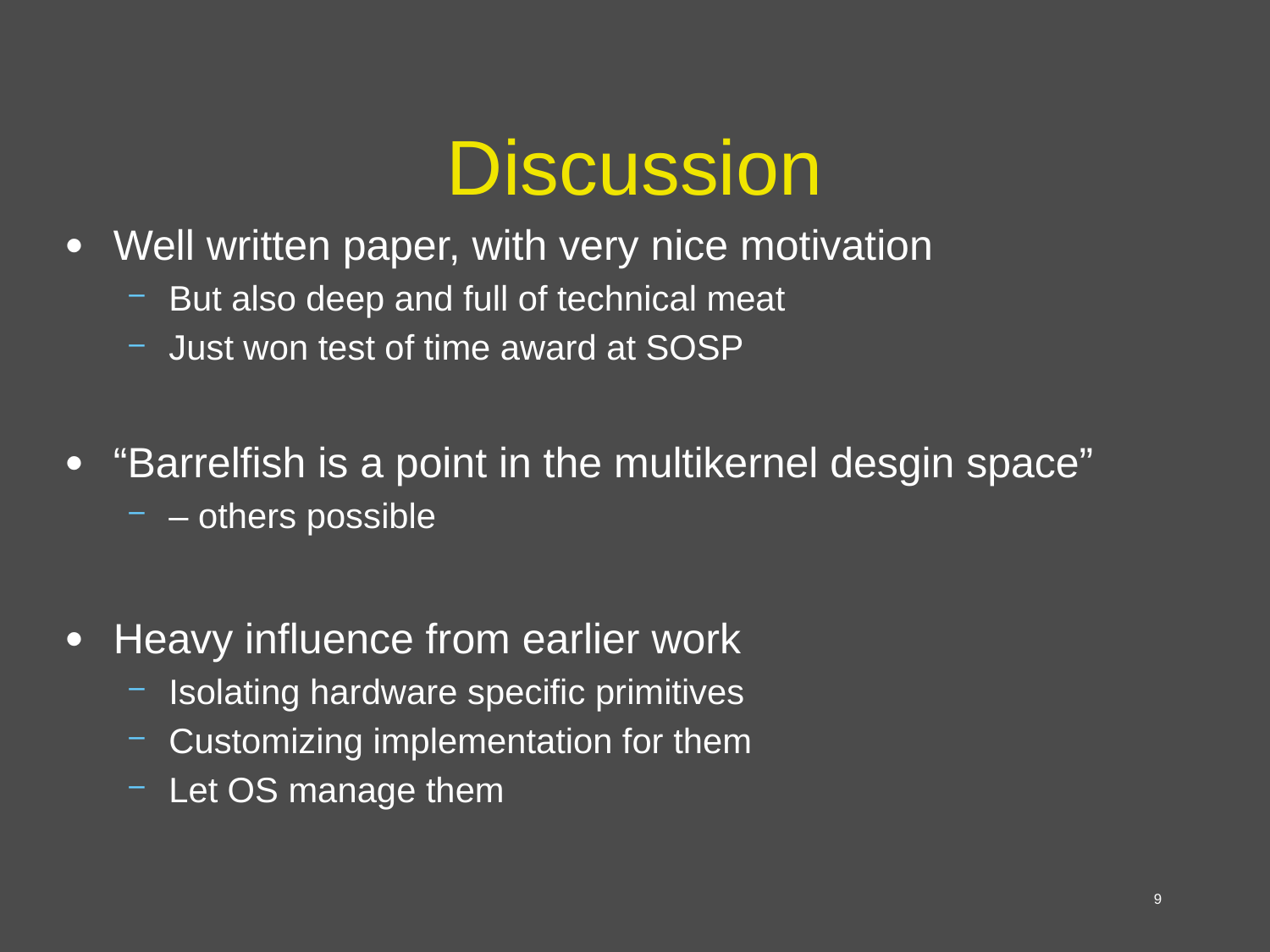

# Discussion
Well written paper, with very nice motivation
But also deep and full of technical meat
Just won test of time award at SOSP

“Barrelfish is a point in the multikernel desgin space”
– others possible

Heavy influence from earlier work
Isolating hardware specific primitives
Customizing implementation for them
Let OS manage them
9